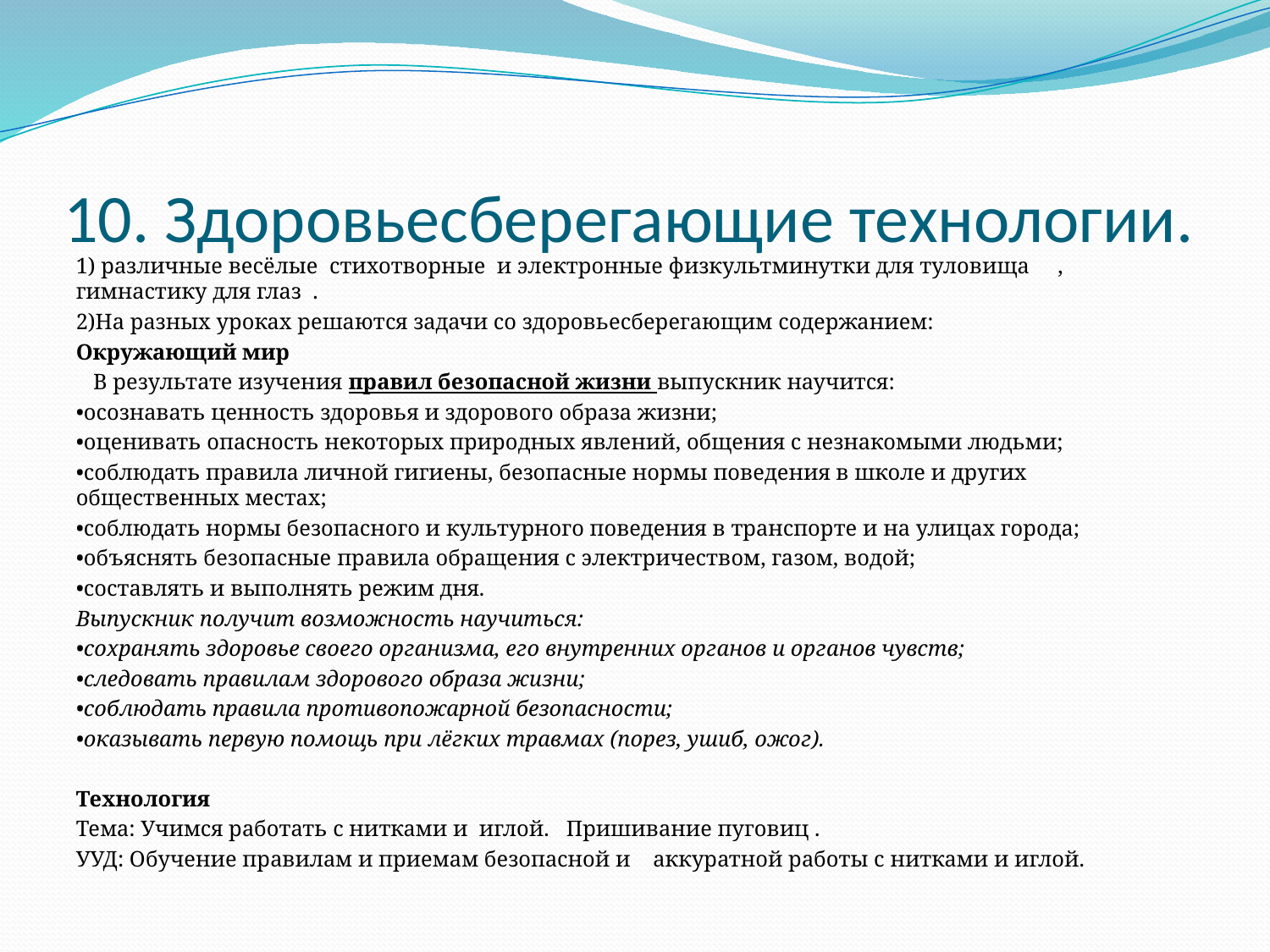

# 10. Здоровьесберегающие технологии.
1) различные весёлые  стихотворные  и электронные физкультминутки для туловища     ,  гимнастику для глаз  .
2)На разных уроках решаются задачи со здоровьесберегающим содержанием:
Окружающий мир
   В результате изучения правил безопасной жизни выпускник научится:
•осознавать ценность здоровья и здорового образа жизни;
•оценивать опасность некоторых природных явлений, общения с незнакомыми людьми;
•соблюдать правила личной гигиены, безопасные нормы поведения в школе и других общественных местах;
•соблюдать нормы безопасного и культурного поведения в транспорте и на улицах города;
•объяснять безопасные правила обращения с электричеством, газом, водой;
•составлять и выполнять режим дня.
Выпускник получит возможность научиться:
•сохранять здоровье своего организма, его внутренних органов и органов чувств;
•следовать правилам здорового образа жизни;
•соблюдать правила противопожарной безопасности;
•оказывать первую помощь при лёгких травмах (порез, ушиб, ожог).

Технология
Тема: Учимся работать с нитками и  иглой.   Пришивание пуговиц .
УУД: Обучение правилам и приемам безопасной и    аккуратной работы с нитками и иглой.